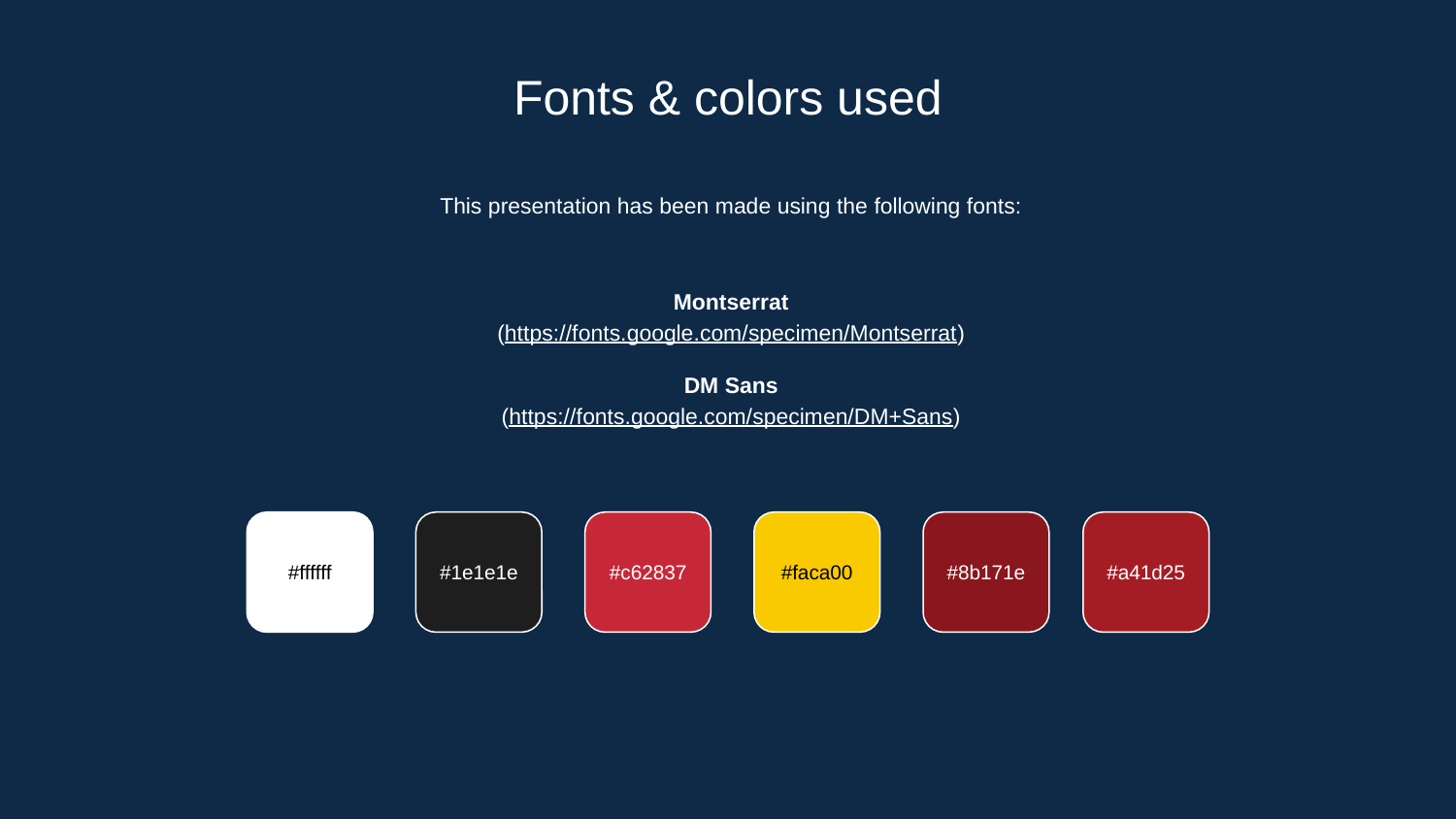

# Fonts & colors used
This presentation has been made using the following fonts:

Montserrat
(https://fonts.google.com/specimen/Montserrat)

DM Sans
(https://fonts.google.com/specimen/DM+Sans)

#ffffff
#1e1e1e
#c62837
#faca00
#8b171e
#a41d25